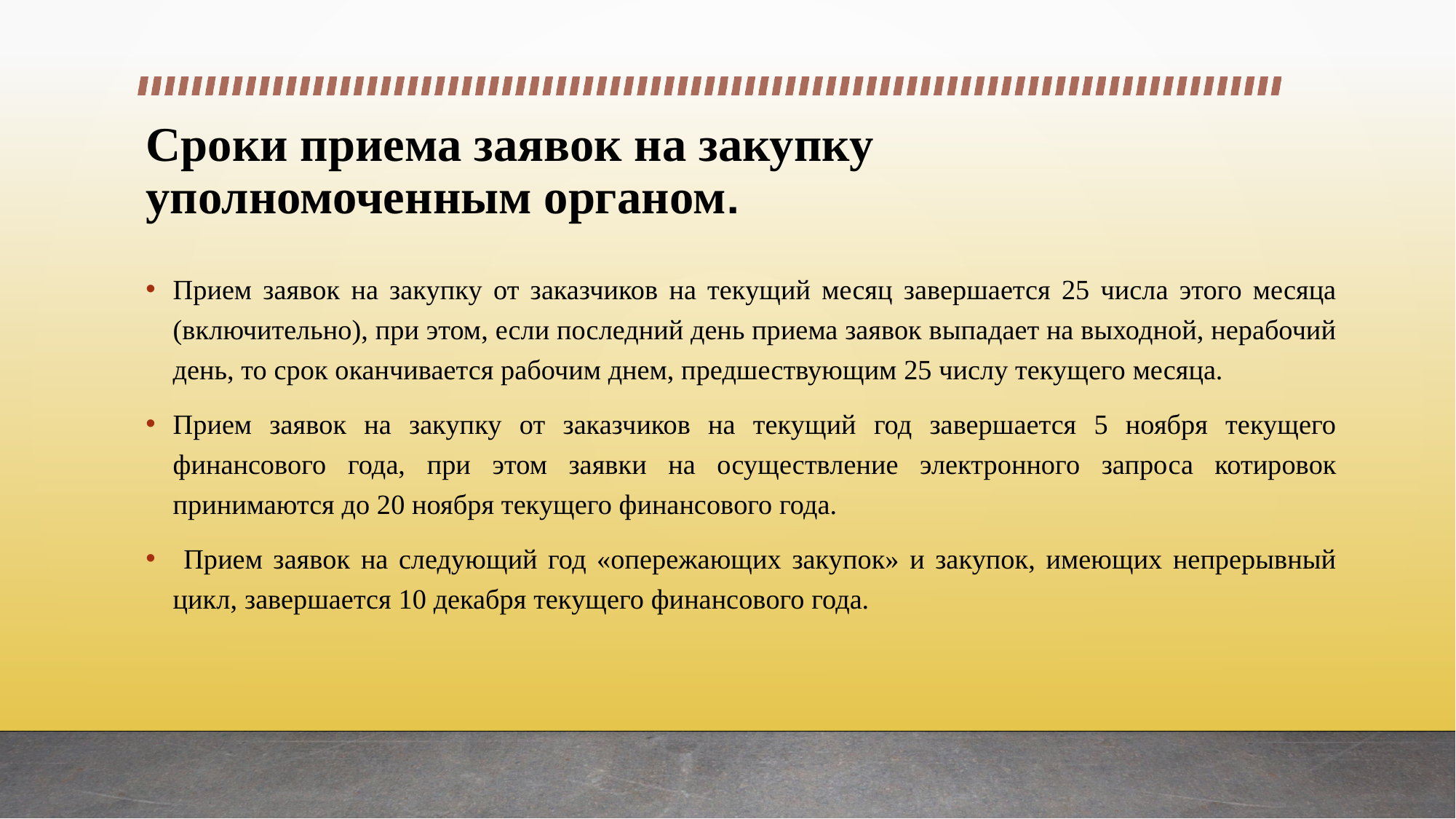

# Сроки приема заявок на закупку уполномоченным органом.
Прием заявок на закупку от заказчиков на текущий месяц завершается 25 числа этого месяца (включительно), при этом, если последний день приема заявок выпадает на выходной, нерабочий день, то срок оканчивается рабочим днем, предшествующим 25 числу текущего месяца.
Прием заявок на закупку от заказчиков на текущий год завершается 5 ноября текущего финансового года, при этом заявки на осуществление электронного запроса котировок принимаются до 20 ноября текущего финансового года.
 Прием заявок на следующий год «опережающих закупок» и закупок, имеющих непрерывный цикл, завершается 10 декабря текущего финансового года.